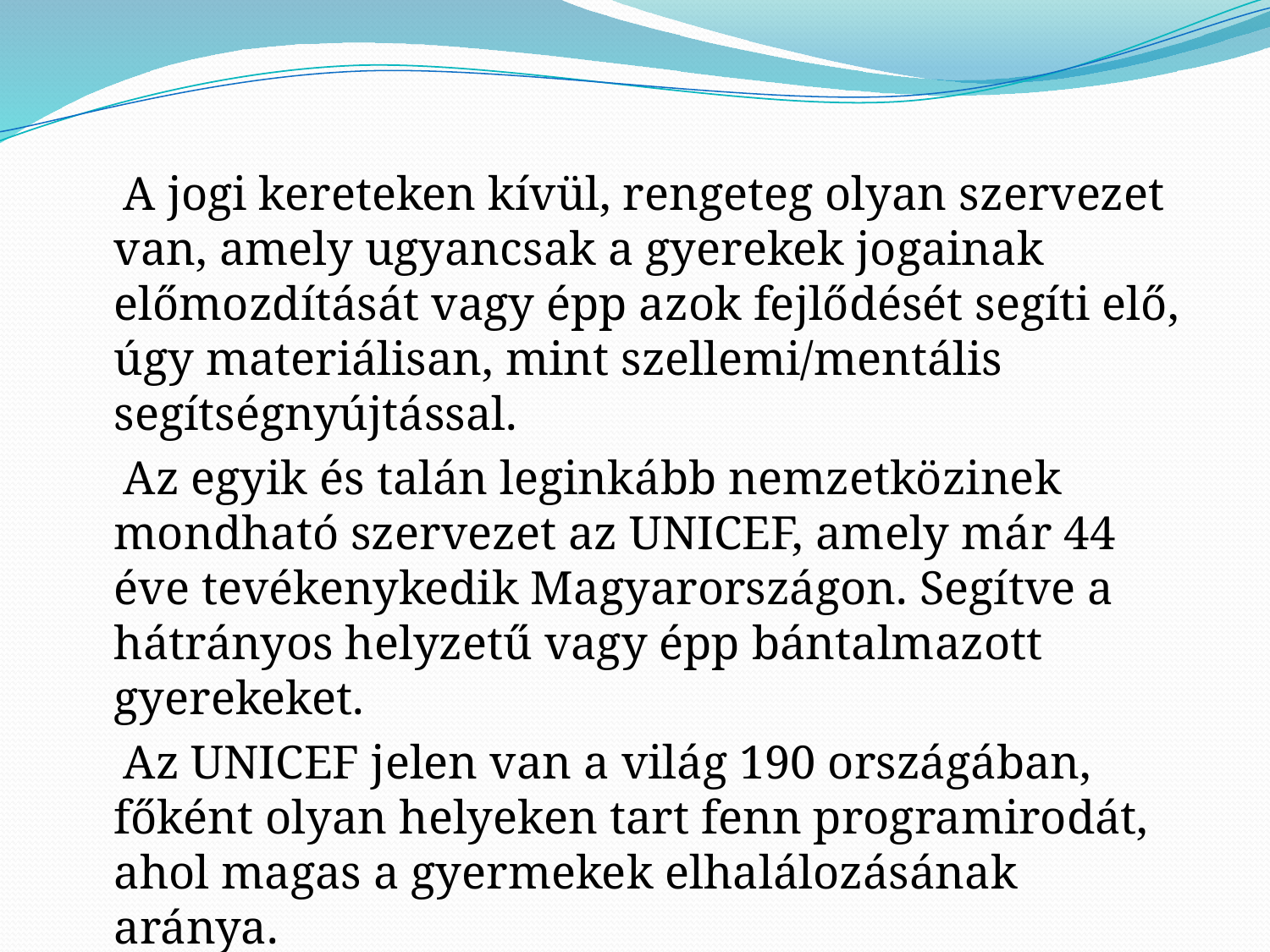

A jogi kereteken kívül, rengeteg olyan szervezet van, amely ugyancsak a gyerekek jogainak előmozdítását vagy épp azok fejlődését segíti elő, úgy materiálisan, mint szellemi/mentális segítségnyújtással.
    Az egyik és talán leginkább nemzetközinek mondható szervezet az UNICEF, amely már 44 éve tevékenykedik Magyarországon. Segítve a hátrányos helyzetű vagy épp bántalmazott gyerekeket.
    Az UNICEF jelen van a világ 190 országában, főként olyan helyeken tart fenn programirodát, ahol magas a gyermekek elhalálozásának aránya.